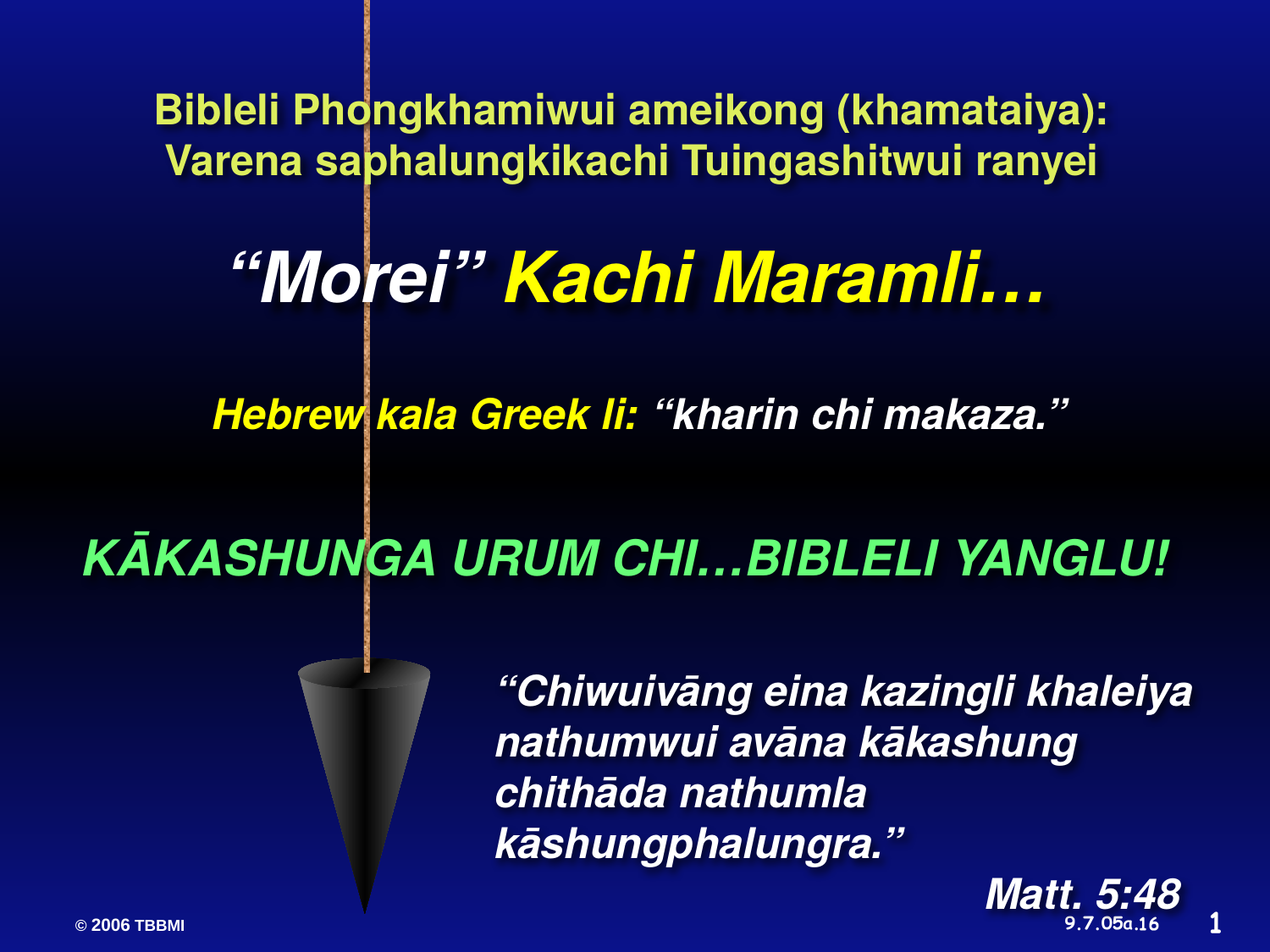

Bibleli Phongkhamiwui ameikong (khamataiya):
Varena saphalungkikachi Tuingashitwui ranyei
“Morei” Kachi Maramli…
 Hebrew kala Greek li: “kharin chi makaza.”
KĀKASHUNGA URUM CHI…BIBLELI YANGLU!

“Chiwuivāng eina kazingli khaleiya nathumwui avāna kākashung chithāda nathumla kāshungphalungra.”                              		                    Matt. 5:48
1
16